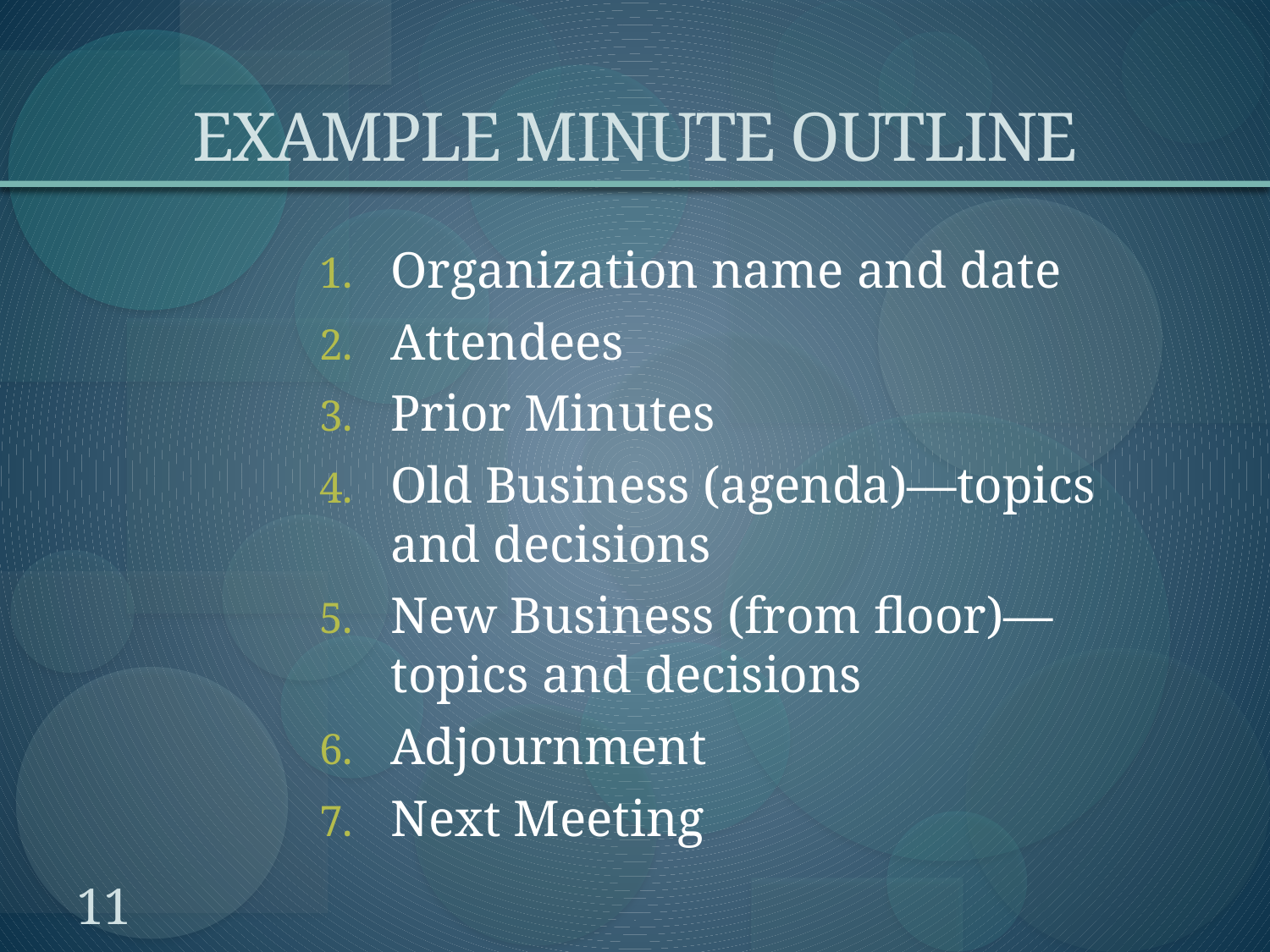

# EXAMPLE MINUTE OUTLINE
Organization name and date
Attendees
Prior Minutes
Old Business (agenda)—topics and decisions
New Business (from floor)—topics and decisions
Adjournment
Next Meeting
11